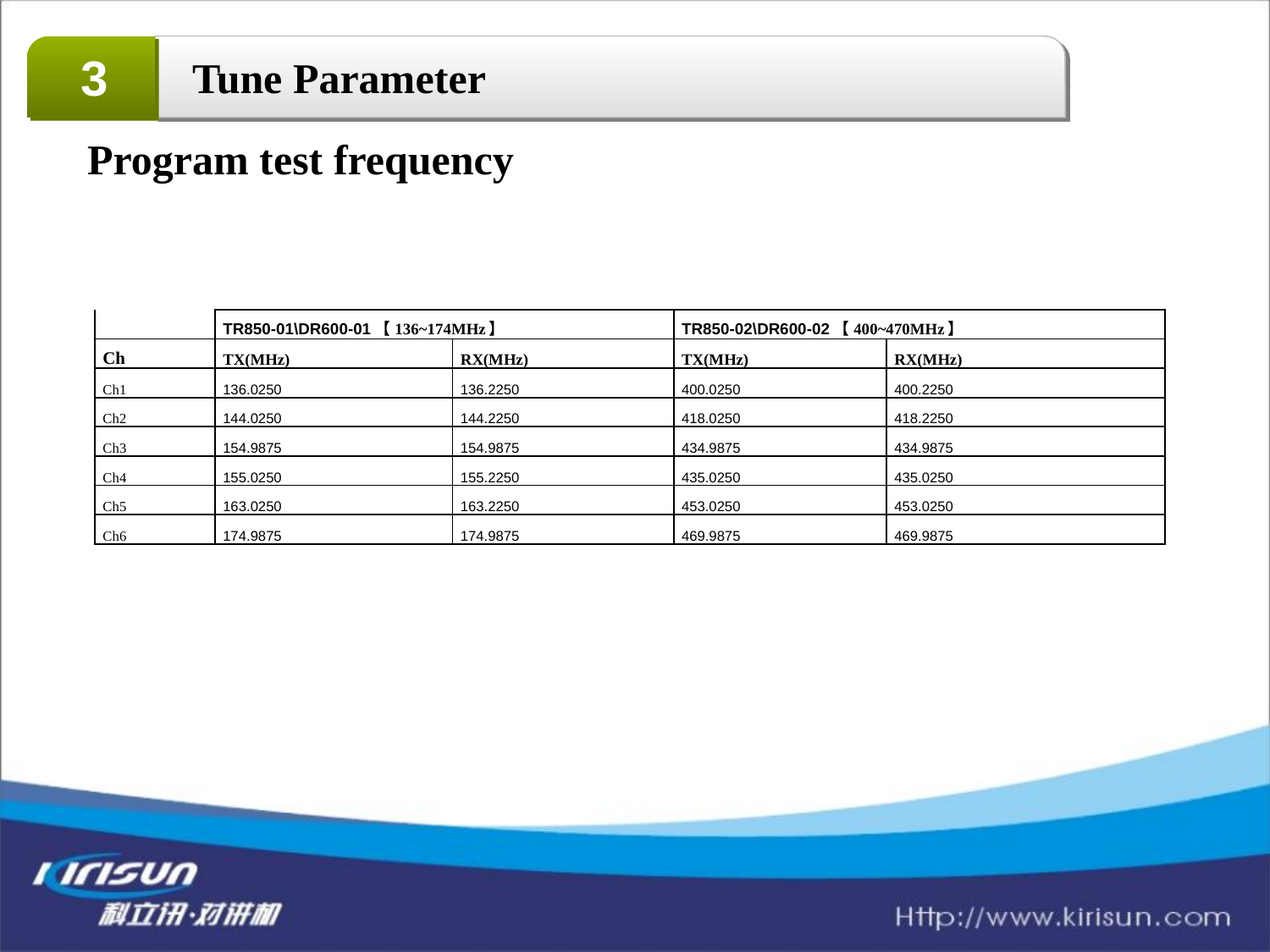

3
Tune Parameter
Program test frequency

|  | TR850-01\DR600-01【136~174MHz】 |  | TR850-02\DR600-02【400~470MHz】 |  |
| --- | --- | --- | --- | --- |
| Ch | TX(MHz) | RX(MHz) | TX(MHz) | RX(MHz) |
| Ch1 | 136.0250 | 136.2250 | 400.0250 | 400.2250 |
| Ch2 | 144.0250 | 144.2250 | 418.0250 | 418.2250 |
| Ch3 | 154.9875 | 154.9875 | 434.9875 | 434.9875 |
| Ch4 | 155.0250 | 155.2250 | 435.0250 | 435.0250 |
| Ch5 | 163.0250 | 163.2250 | 453.0250 | 453.0250 |
| Ch6 | 174.9875 | 174.9875 | 469.9875 | 469.9875 |